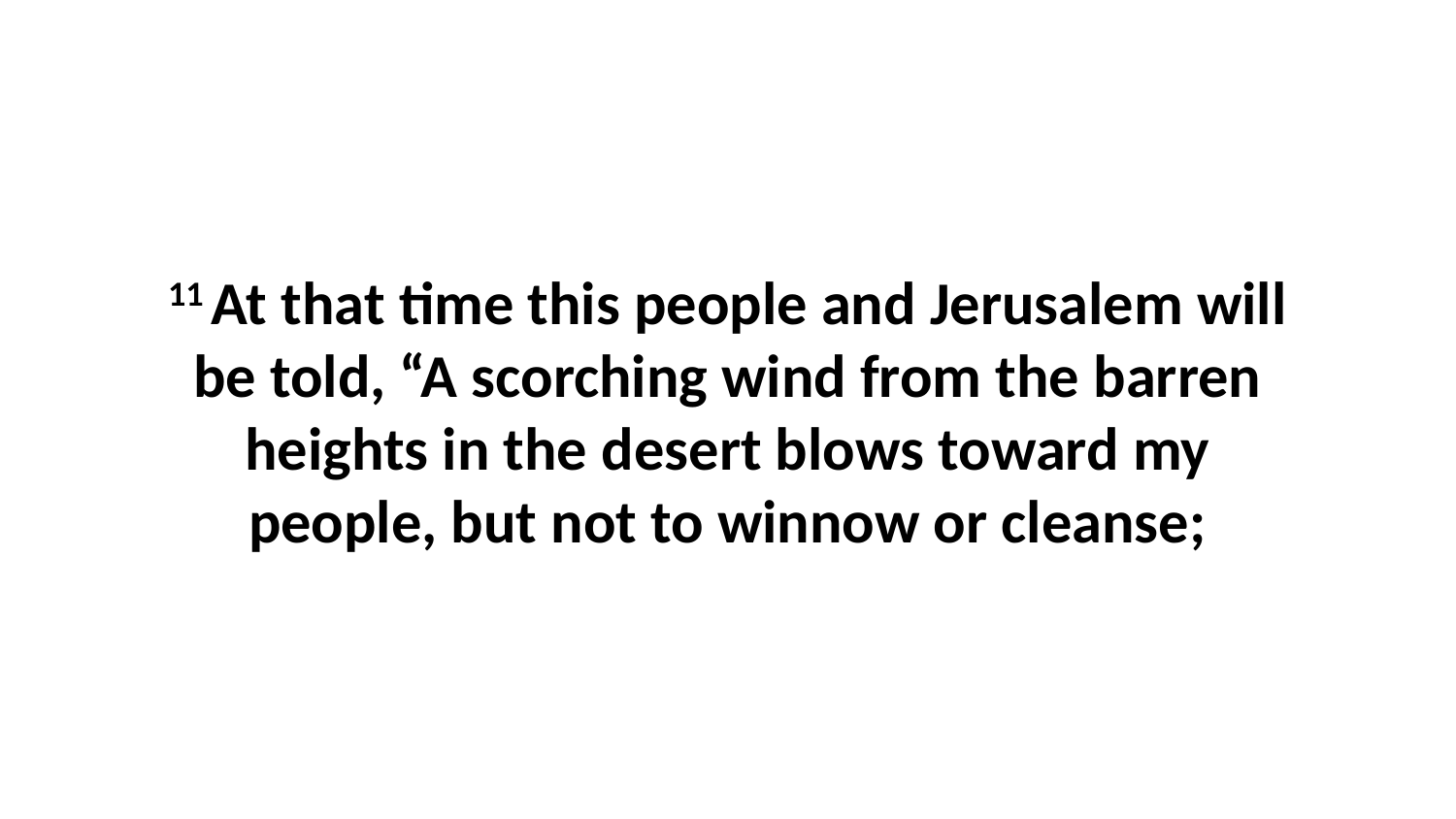

11 At that time this people and Jerusalem will be told, “A scorching wind from the barren heights in the desert blows toward my people, but not to winnow or cleanse;